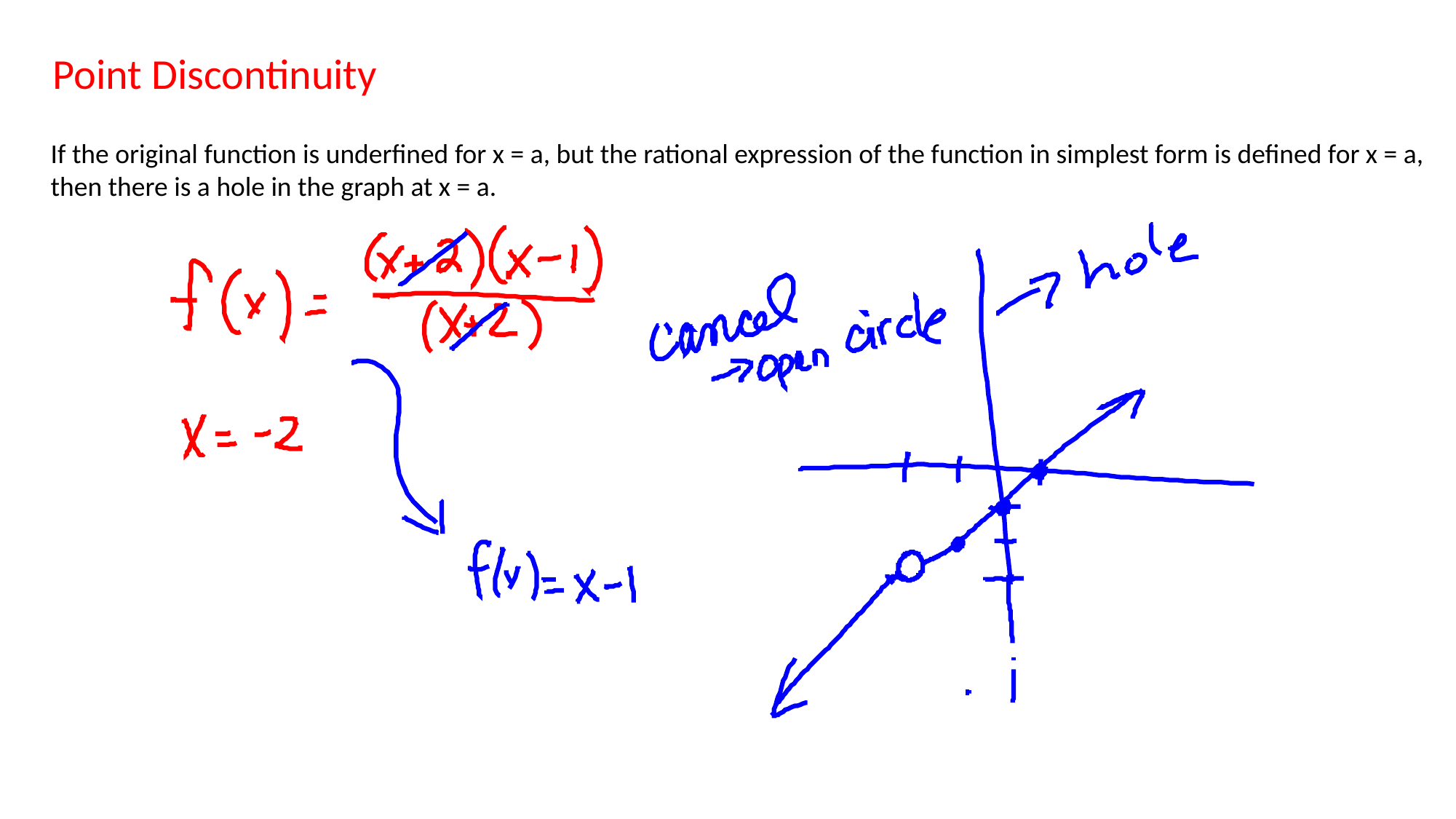

Point Discontinuity
If the original function is underfined for x = a, but the rational expression of the function in simplest form is defined for x = a, then there is a hole in the graph at x = a.